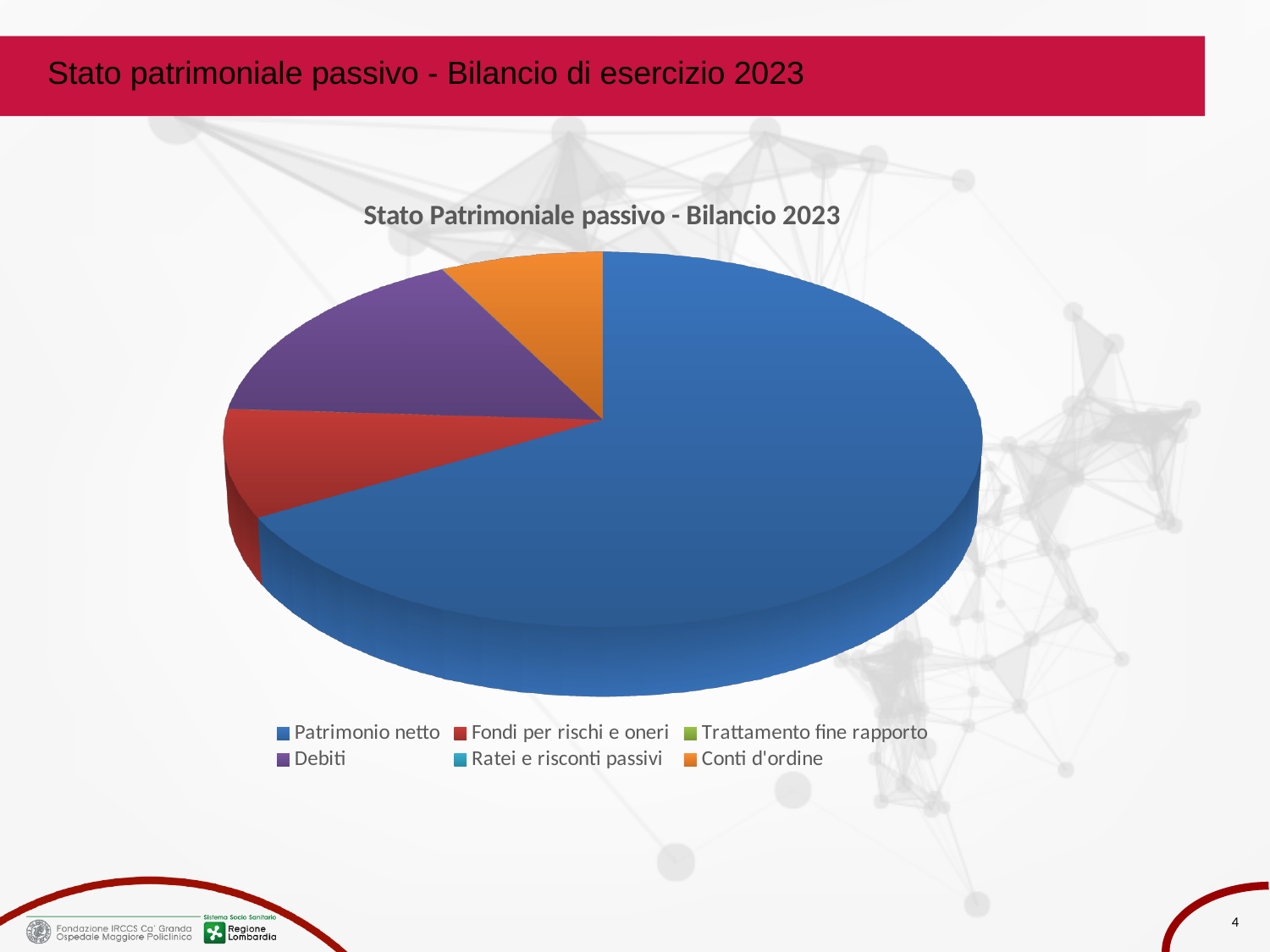

Stato patrimoniale passivo - Bilancio di esercizio 2023

[unsupported chart]

4